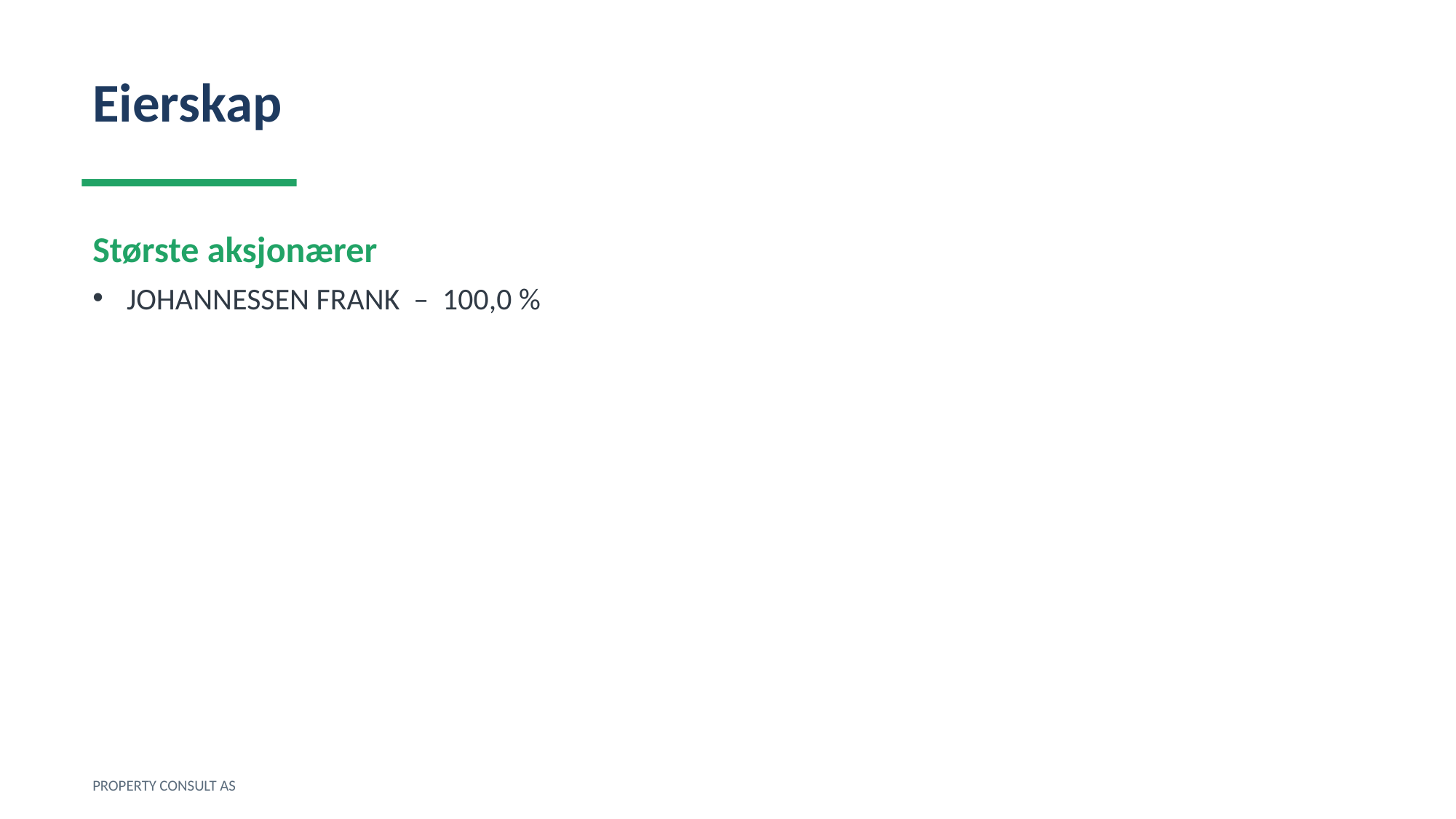

Eierskap

Største aksjonærer
JOHANNESSEN FRANK  –  100,0 %
PROPERTY CONSULT AS